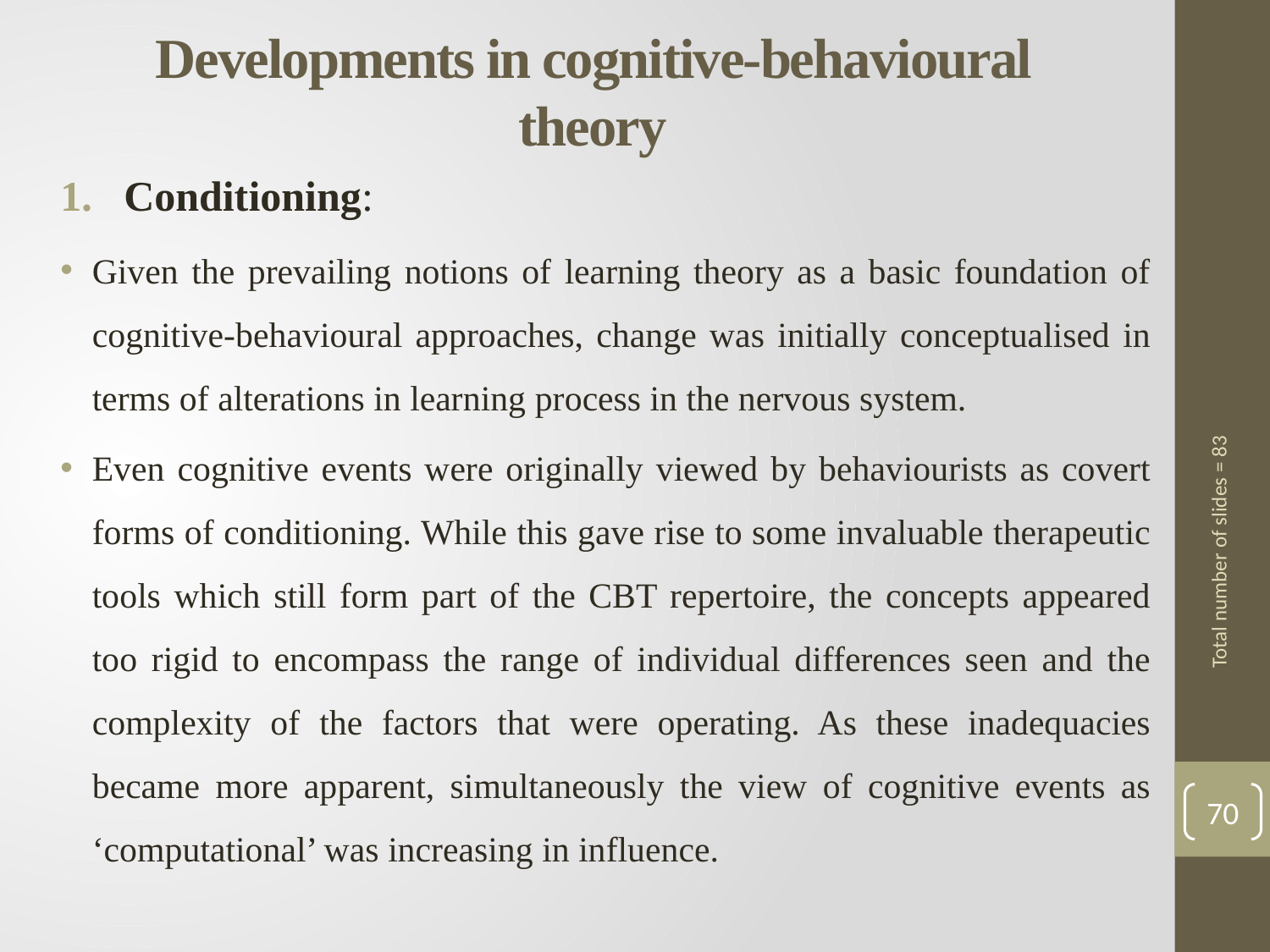

# Developments in cognitive-behavioural theory
Conditioning:
Given the prevailing notions of learning theory as a basic foundation of cognitive-behavioural approaches, change was initially conceptualised in terms of alterations in learning process in the nervous system.
Even cognitive events were originally viewed by behaviourists as covert forms of conditioning. While this gave rise to some invaluable therapeutic tools which still form part of the CBT repertoire, the concepts appeared too rigid to encompass the range of individual differences seen and the complexity of the factors that were operating. As these inadequacies became more apparent, simultaneously the view of cognitive events as ‘computational’ was increasing in influence.
Total number of slides = 83
70